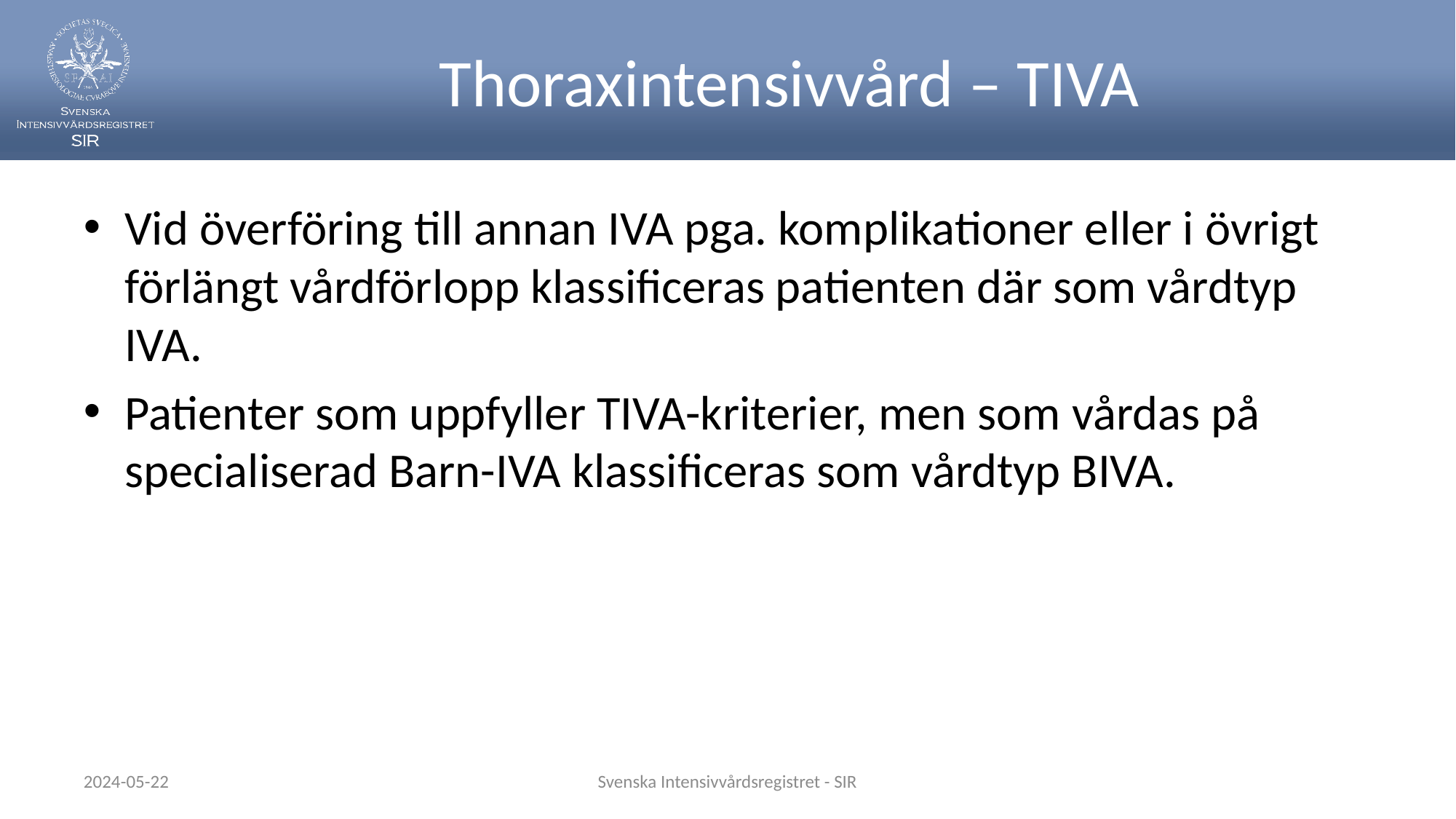

# Thoraxintensivvård – TIVA
Vid överföring till annan IVA pga. komplikationer eller i övrigt förlängt vårdförlopp klassificeras patienten där som vårdtyp IVA.
Patienter som uppfyller TIVA-kriterier, men som vårdas på specialiserad Barn-IVA klassificeras som vårdtyp BIVA.
2024-05-22
Svenska Intensivvårdsregistret - SIR